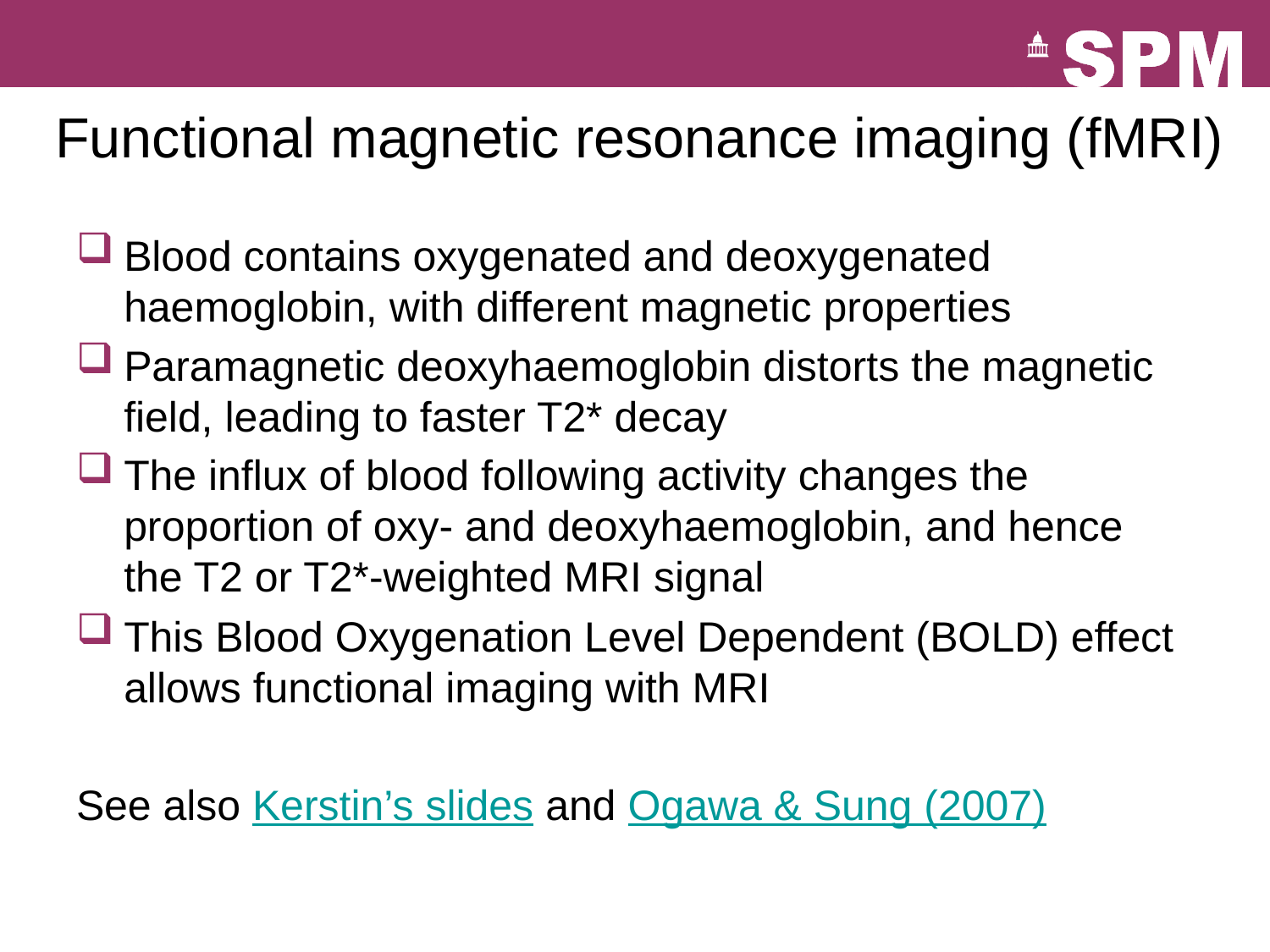

# Functional magnetic resonance imaging (fMRI)
Blood contains oxygenated and deoxygenated haemoglobin, with different magnetic properties
Paramagnetic deoxyhaemoglobin distorts the magnetic field, leading to faster T2* decay
The influx of blood following activity changes the proportion of oxy- and deoxyhaemoglobin, and hence the T2 or T2*-weighted MRI signal
This Blood Oxygenation Level Dependent (BOLD) effect allows functional imaging with MRI

See also Kerstin’s slides and Ogawa & Sung (2007)